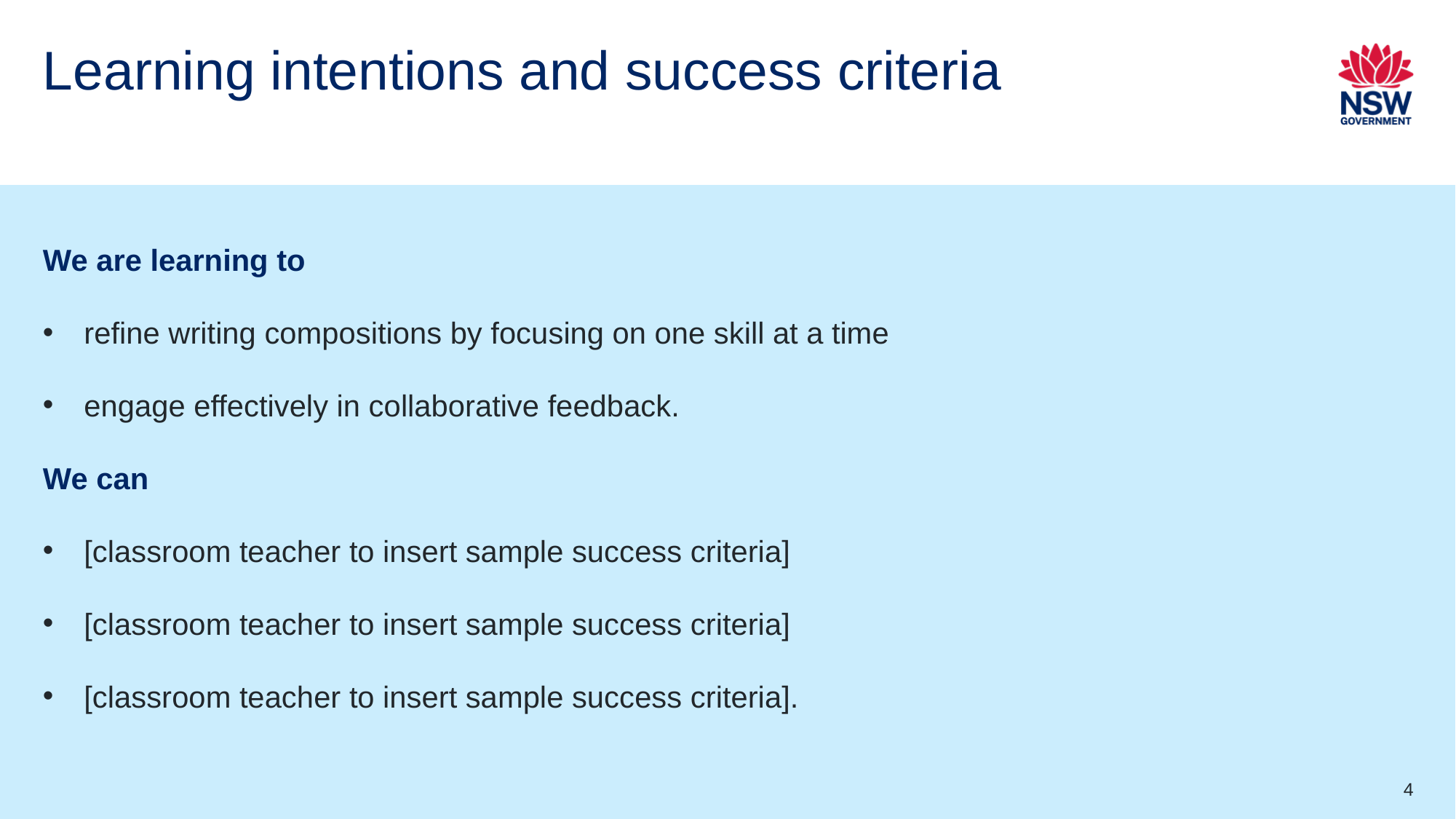

# Learning intentions and success criteria
We are learning to
refine writing compositions by focusing on one skill at a time
engage effectively in collaborative feedback.
We can
[classroom teacher to insert sample success criteria]
[classroom teacher to insert sample success criteria]
[classroom teacher to insert sample success criteria].

4